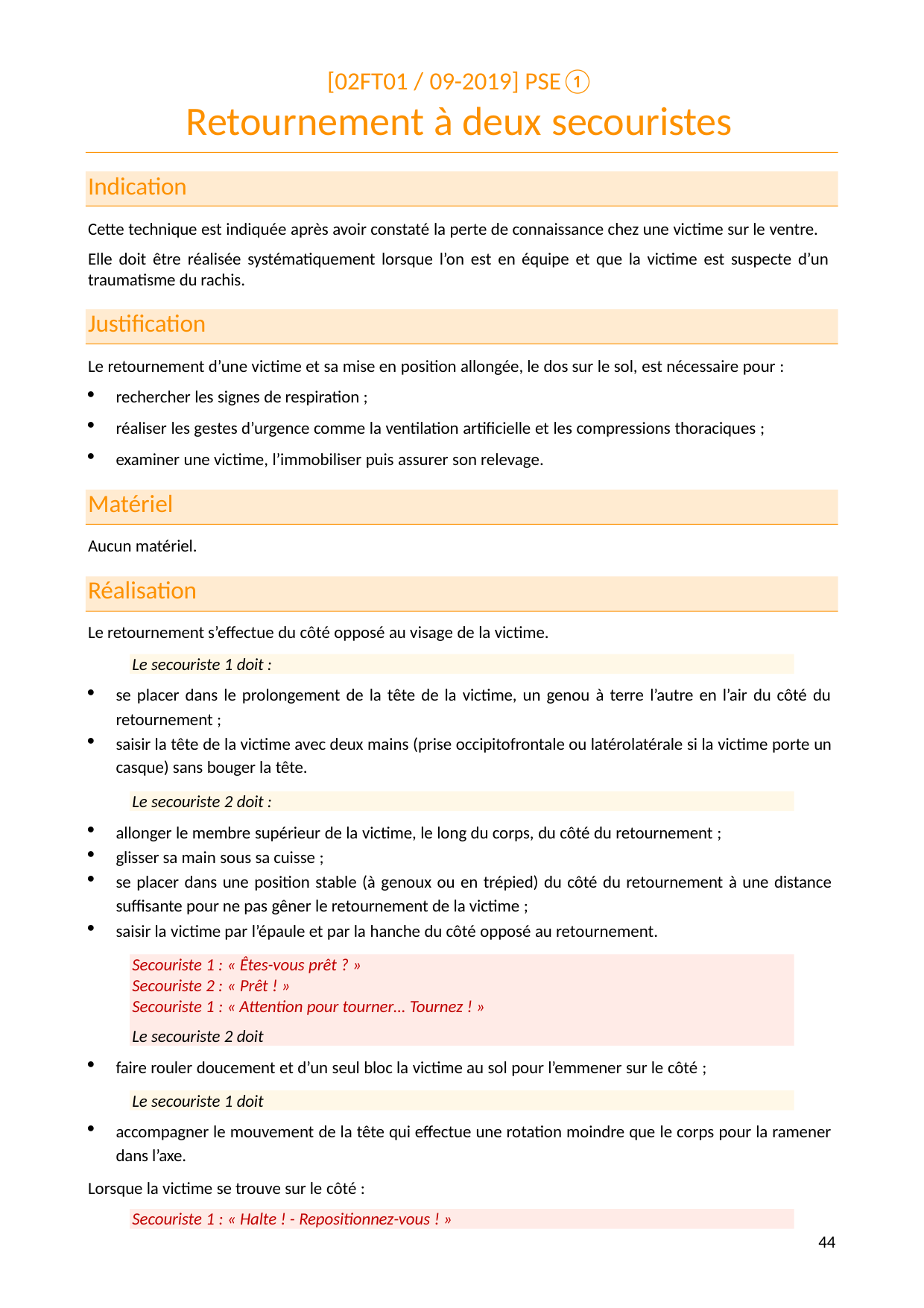

[02FT01 / 09-2019] PSE①
# Retournement à deux secouristes

Indication
Cette technique est indiquée après avoir constaté la perte de connaissance chez une victime sur le ventre.
Elle doit être réalisée systématiquement lorsque l’on est en équipe et que la victime est suspecte d’un  traumatisme du rachis.

Justification
Le retournement d’une victime et sa mise en position allongée, le dos sur le sol, est nécessaire pour :
rechercher les signes de respiration ;
réaliser les gestes d’urgence comme la ventilation artificielle et les compressions thoraciques ;
examiner une victime, l’immobiliser puis assurer son relevage.
Matériel
Aucun matériel.

Réalisation
Le retournement s’effectue du côté opposé au visage de la victime.

Le secouriste 1 doit :
se placer dans le prolongement de la tête de la victime, un genou à terre l’autre en l’air du côté du  retournement ;
saisir la tête de la victime avec deux mains (prise occipitofrontale ou latérolatérale si la victime porte un  casque) sans bouger la tête.
Le secouriste 2 doit :
allonger le membre supérieur de la victime, le long du corps, du côté du retournement ;
glisser sa main sous sa cuisse ;
se placer dans une position stable (à genoux ou en trépied) du côté du retournement à une distance  suffisante pour ne pas gêner le retournement de la victime ;
saisir la victime par l’épaule et par la hanche du côté opposé au retournement.
Secouriste 1 : « Êtes-vous prêt ? »
Secouriste 2 : « Prêt ! »
Secouriste 1 : « Attention pour tourner… Tournez ! »
Le secouriste 2 doit
faire rouler doucement et d’un seul bloc la victime au sol pour l’emmener sur le côté ;
Le secouriste 1 doit
accompagner le mouvement de la tête qui effectue une rotation moindre que le corps pour la ramener  dans l’axe.
Lorsque la victime se trouve sur le côté :
Secouriste 1 : « Halte ! - Repositionnez-vous ! »
44